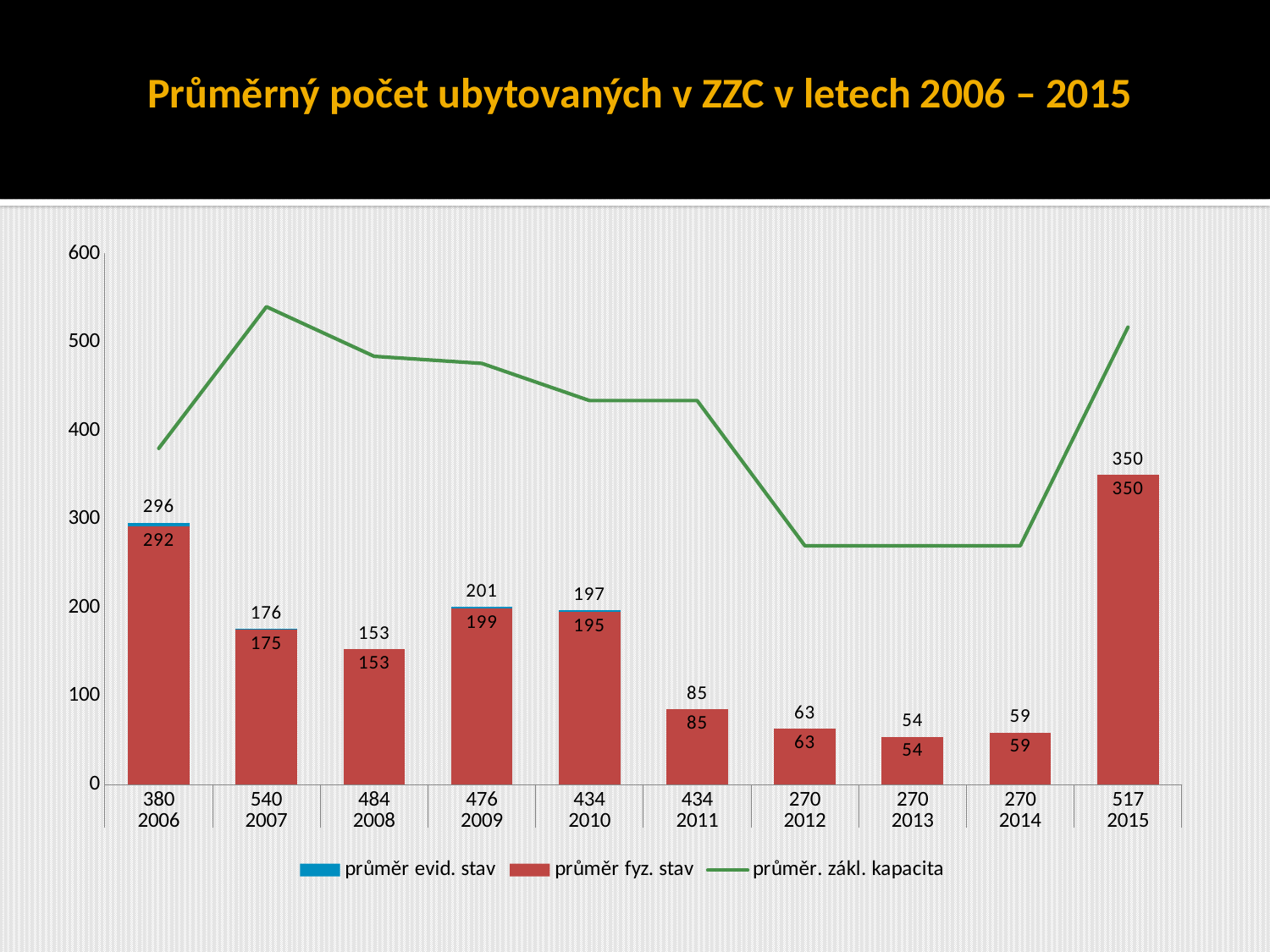

# Průměrný počet ubytovaných v ZZC v letech 2006 – 2015

### Chart

| Category | průměr evid. stav | průměr fyz. stav | průměr. zákl. kapacita  |
|---|---|---|---|
| 380 | 296.0 | 292.0833333333333 | 380.0 |
| 540 | 175.83333333333348 | 175.0 | 540.0 |
| 484 | 153.0 | 153.0 | 484.0 |
| 476 | 200.83333333333348 | 198.83333333333348 | 476.0 |
| 434 | 196.91666666666652 | 194.91666666666652 | 434.0 |
| 434 | 85.0 | 85.0 | 434.0 |
| 270 | 63.0 | 63.0 | 270.0 |
| 270 | 54.0 | 54.0 | 270.0 |
| 270 | 59.0 | 59.0 | 270.0 |
| 517 | 350.0 | 350.0 | 517.0 |